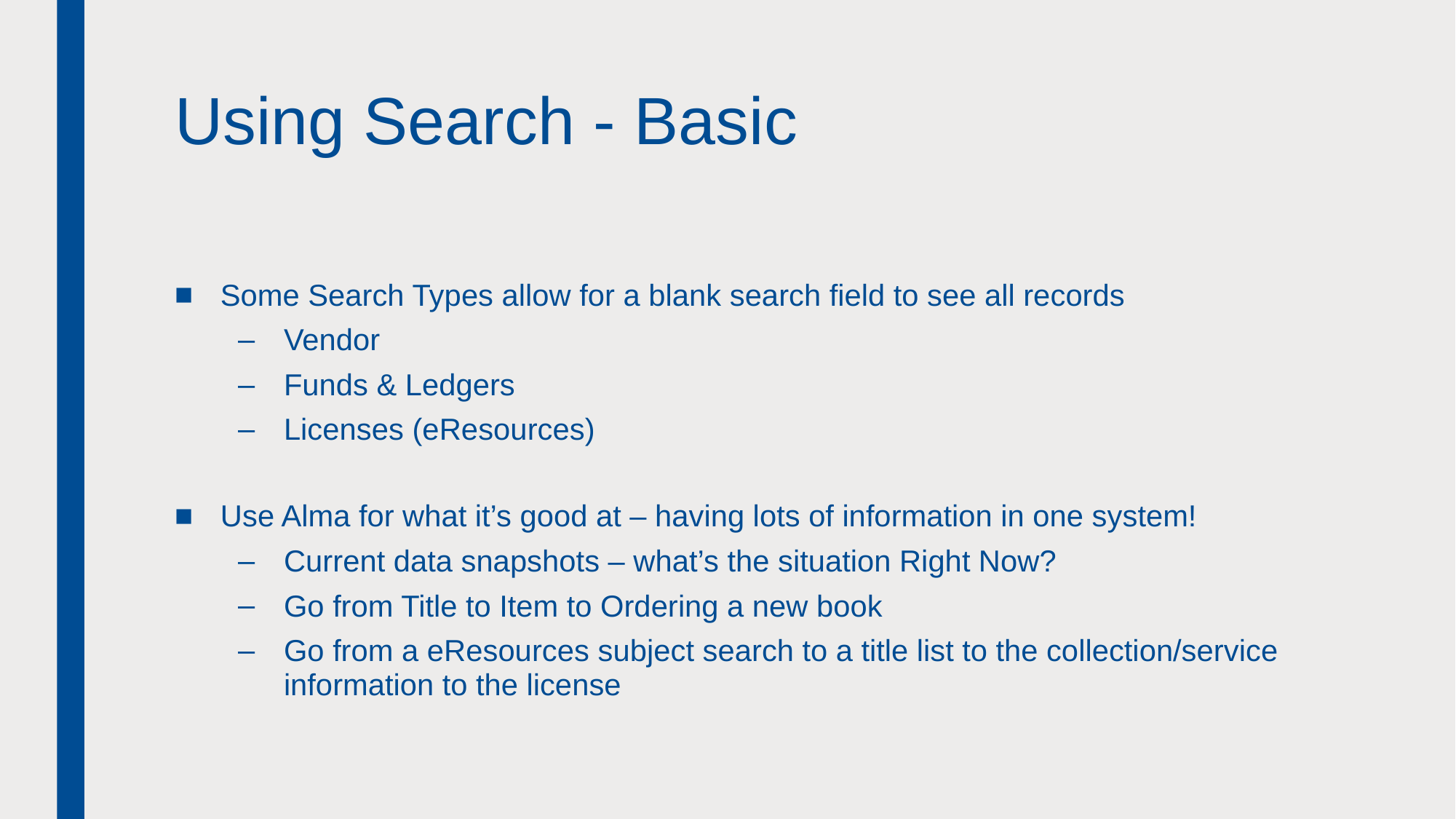

# Using Search - Basic
Some Search Types allow for a blank search field to see all records
Vendor
Funds & Ledgers
Licenses (eResources)
Use Alma for what it’s good at – having lots of information in one system!
Current data snapshots – what’s the situation Right Now?
Go from Title to Item to Ordering a new book
Go from a eResources subject search to a title list to the collection/service information to the license